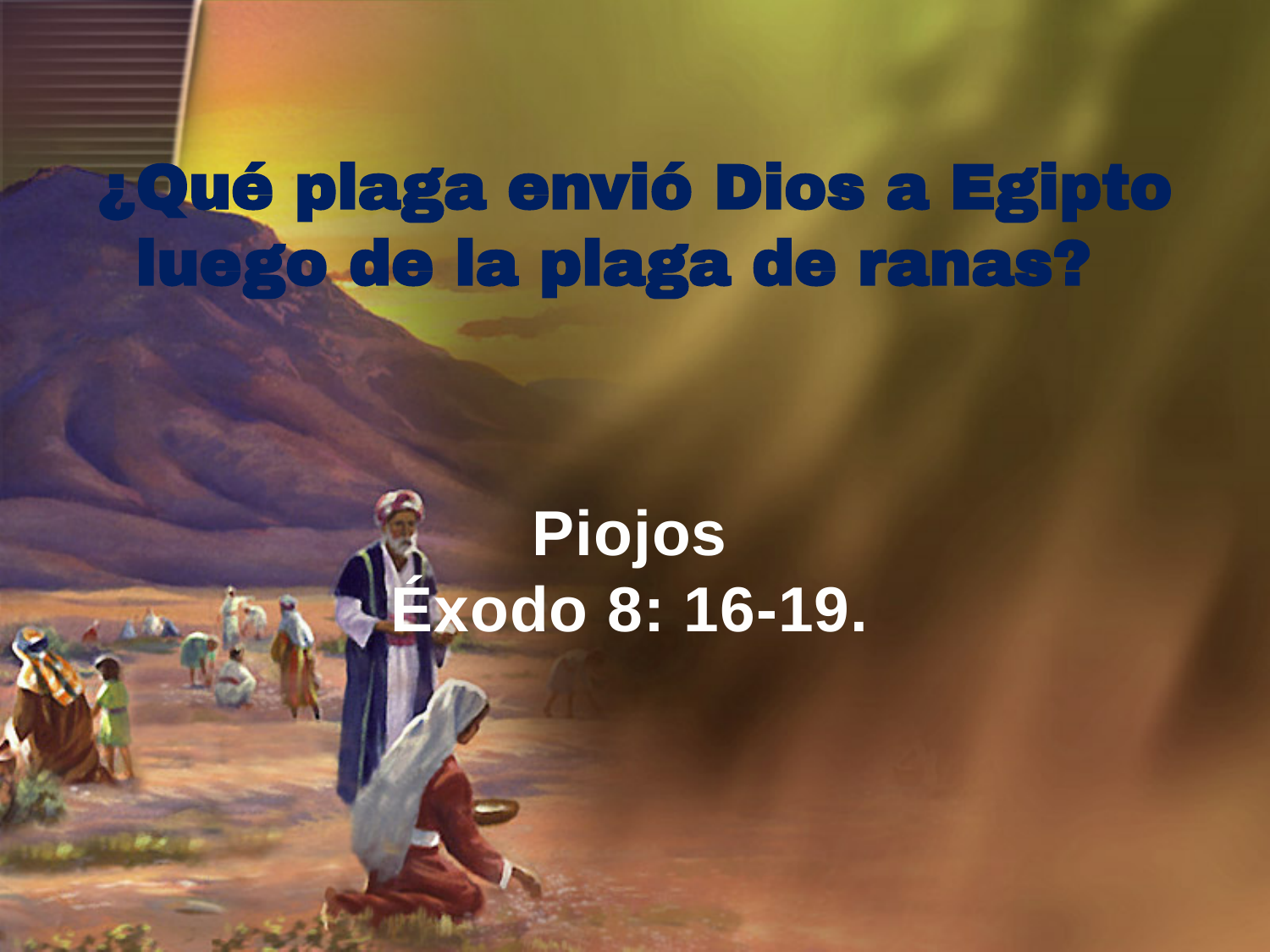

¿Qué plaga envió Dios a Egipto luego de la plaga de ranas?
Piojos
Éxodo 8: 16-19.